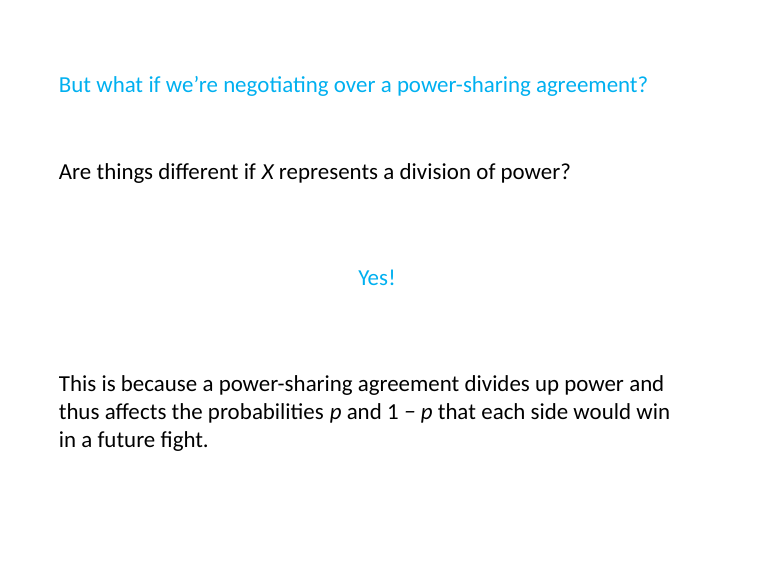

# But what if we’re negotiating over a power-sharing agreement?
Are things different if X represents a division of power?
Yes!
This is because a power-sharing agreement divides up power and thus affects the probabilities p and 1 − p that each side would win in a future fight.